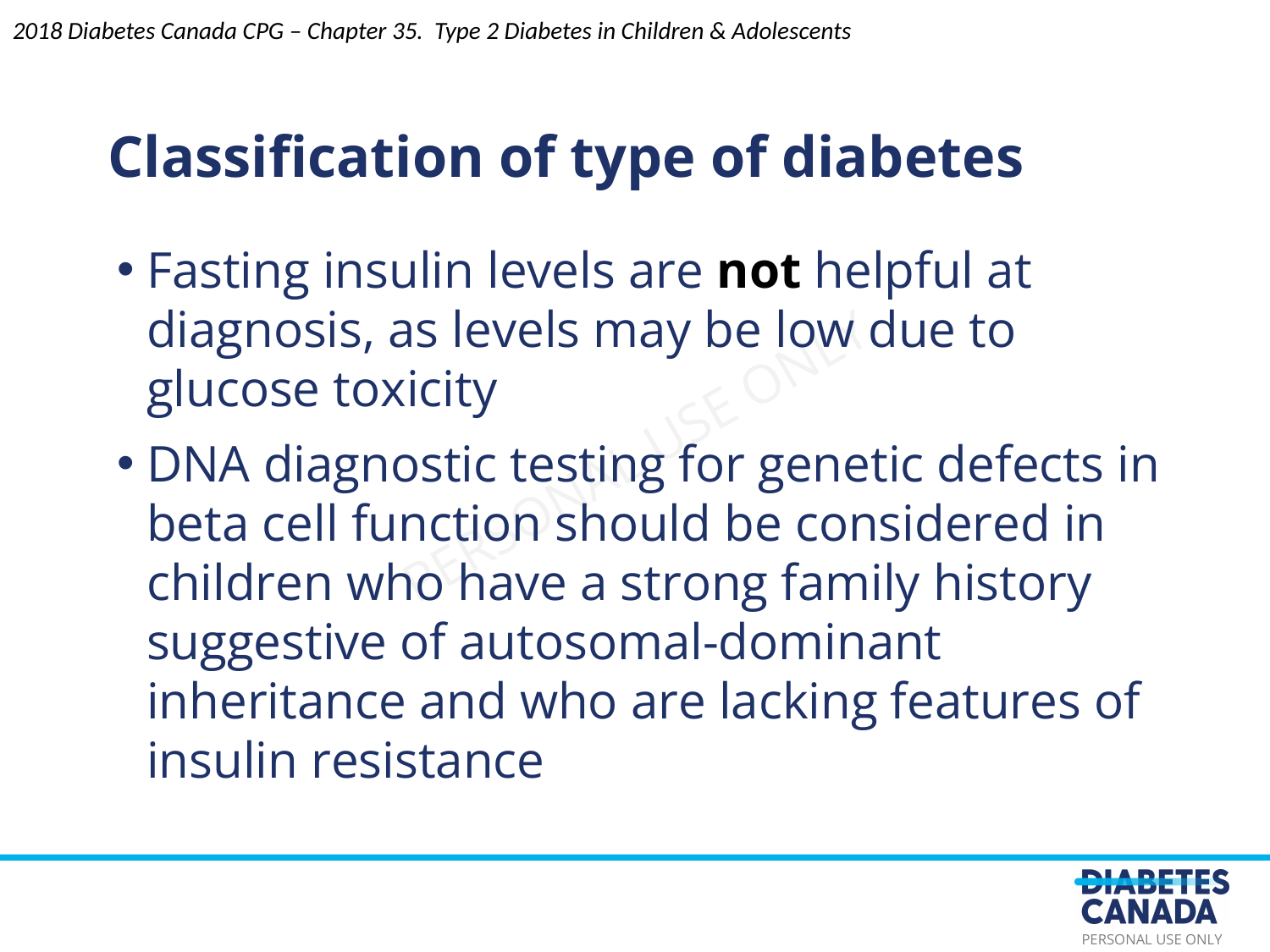

2018 Diabetes Canada CPG – Chapter 35.  Type 2 Diabetes in Children & Adolescents
Classification of type of diabetes
Fasting insulin levels are not helpful at diagnosis, as levels may be low due to glucose toxicity
DNA diagnostic testing for genetic defects in beta cell function should be considered in children who have a strong family history suggestive of autosomal-dominant inheritance and who are lacking features of insulin resistance